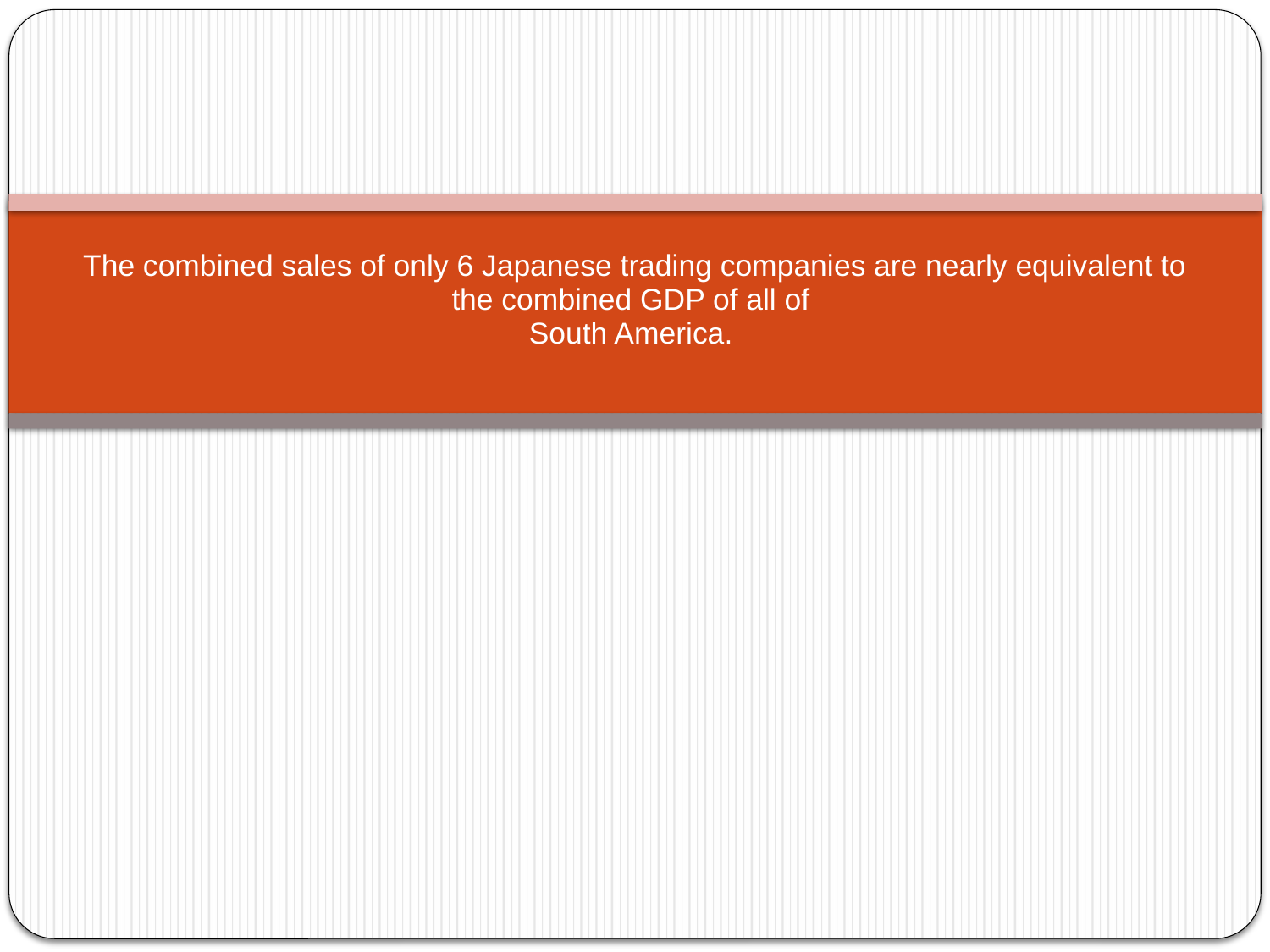

# The combined sales of only 6 Japanese trading companies are nearly equivalent to the combined GDP of all of South America.